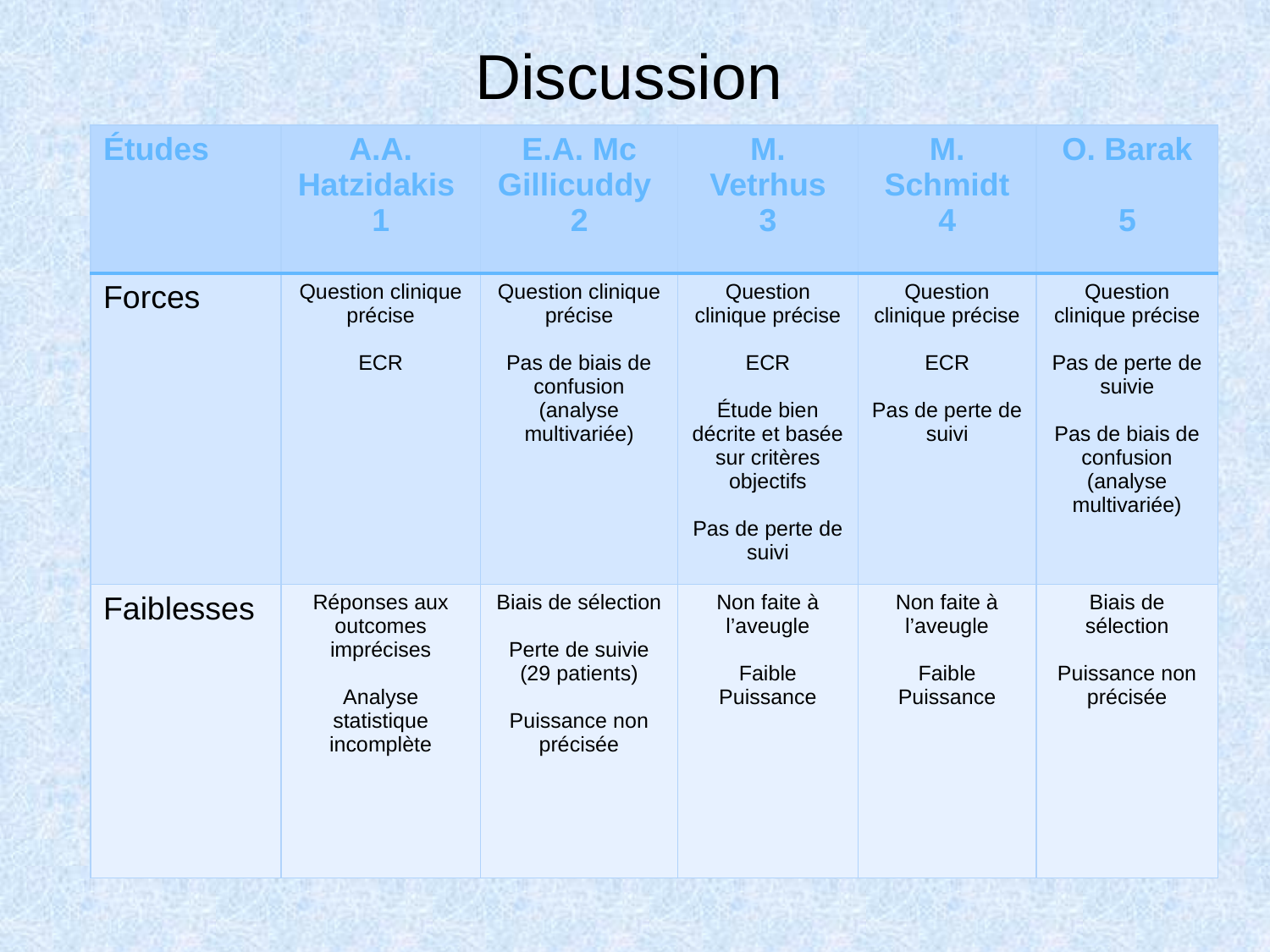

# Discussion
| Études | A.A. Hatzidakis 1 | E.A. Mc Gillicuddy 2 | M. Vetrhus 3 | M. Schmidt 4 | O. Barak 5 |
| --- | --- | --- | --- | --- | --- |
| Forces | Question clinique précise ECR | Question clinique précise Pas de biais de confusion (analyse multivariée) | Question clinique précise ECR Étude bien décrite et basée sur critères objectifs Pas de perte de suivi | Question clinique précise ECR Pas de perte de suivi | Question clinique précise Pas de perte de suivie Pas de biais de confusion (analyse multivariée) |
| Faiblesses | Réponses aux outcomes imprécises Analyse statistique incomplète | Biais de sélection Perte de suivie (29 patients) Puissance non précisée | Non faite à l’aveugle Faible Puissance | Non faite à l’aveugle Faible Puissance | Biais de sélection Puissance non précisée |